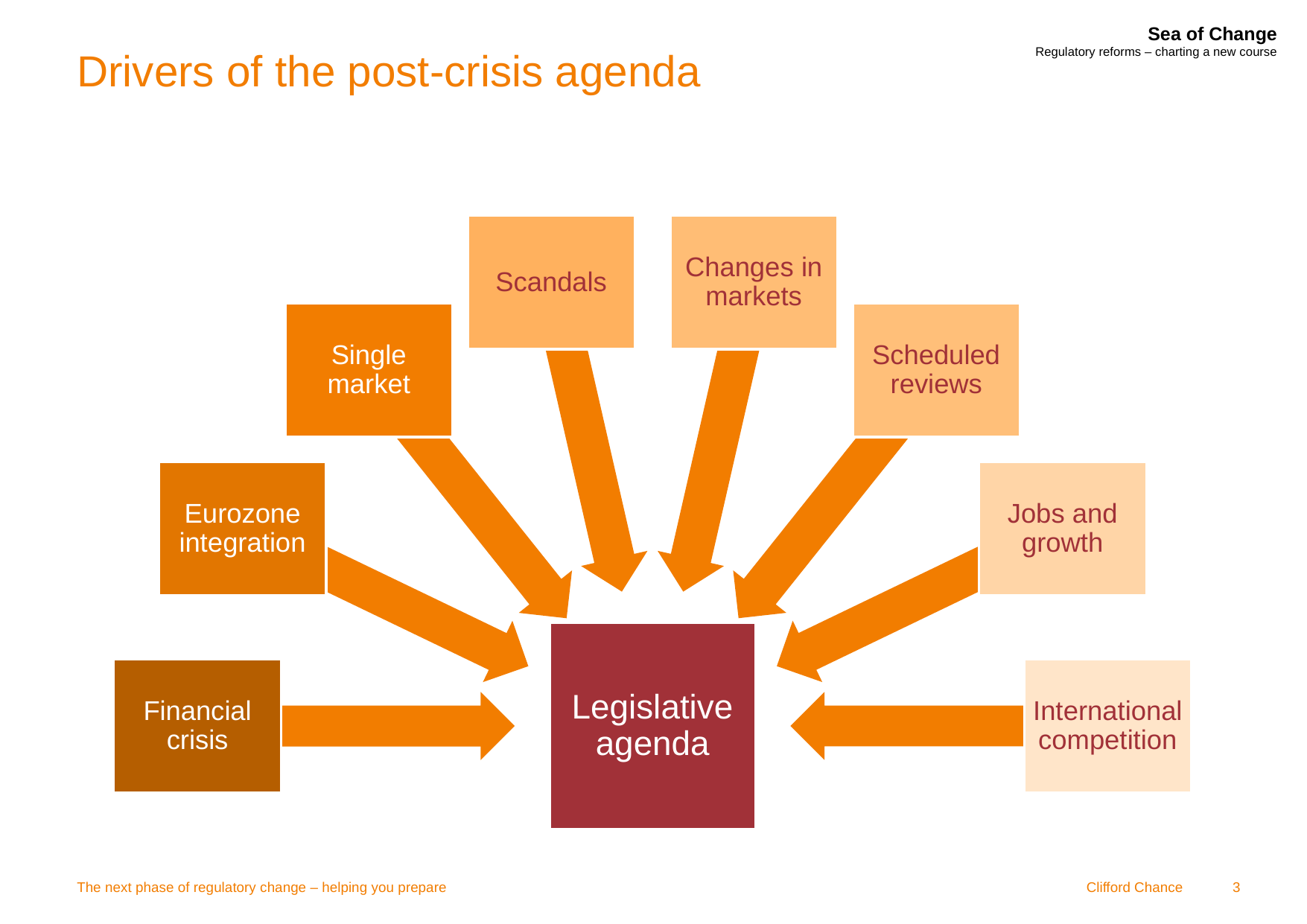

# Drivers of the post-crisis agenda
Scandals
Changes in markets
Single market
Scheduled reviews

Eurozone integration
Jobs and growth

Legislative agenda
Financial crisis
International competition

The next phase of regulatory change – helping you prepare
3